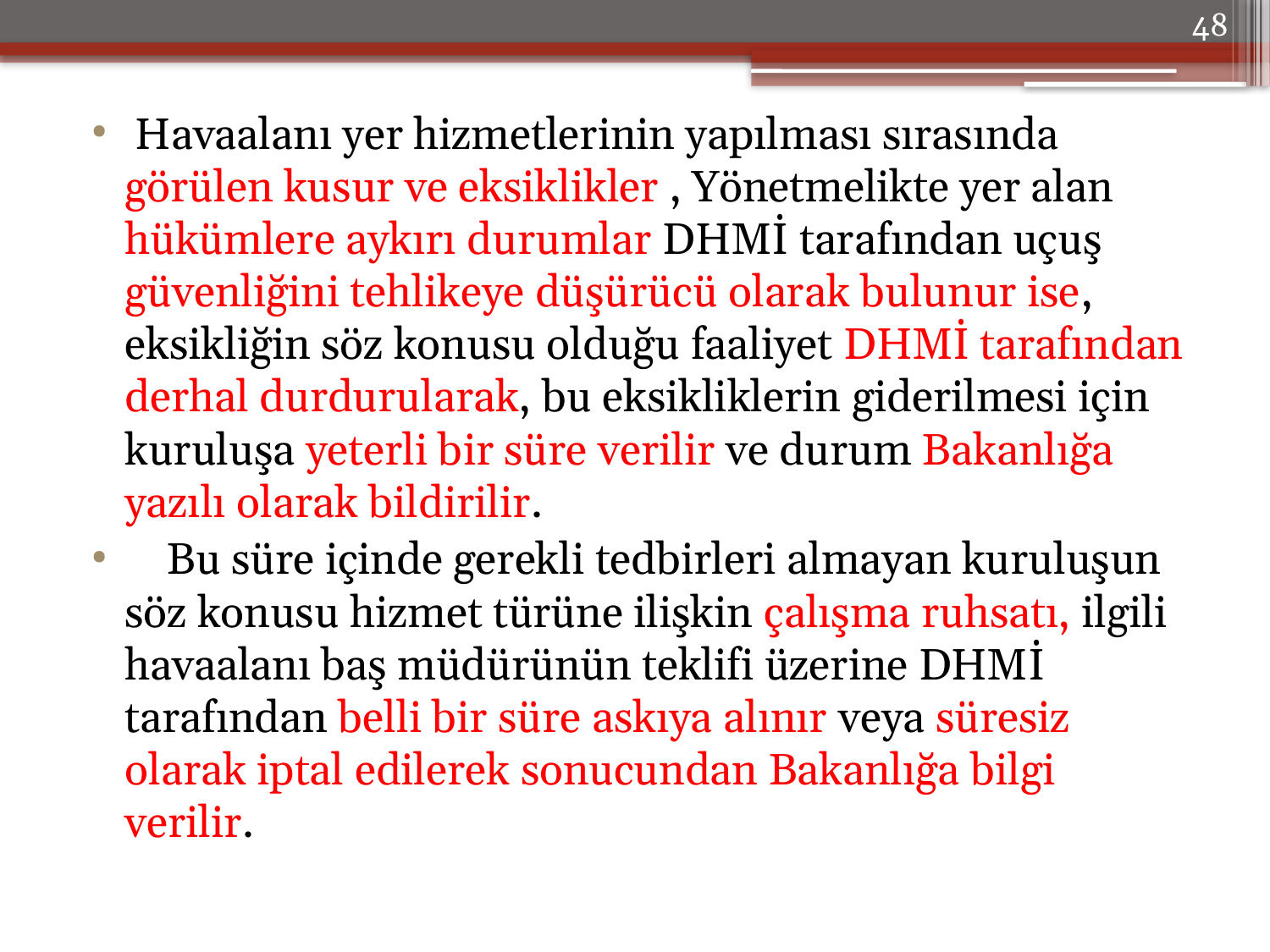

48
 Havaalanı yer hizmetlerinin yapılması sırasında görülen kusur ve eksiklikler , Yönetmelikte yer alan hükümlere aykırı durumlar DHMİ tarafından uçuş güvenliğini tehlikeye düşürücü olarak bulunur ise, eksikliğin söz konusu olduğu faaliyet DHMİ tarafından derhal durdurularak, bu eksikliklerin giderilmesi için kuruluşa yeterli bir süre verilir ve durum Bakanlığa yazılı olarak bildirilir.
    Bu süre içinde gerekli tedbirleri almayan kuruluşun söz konusu hizmet türüne ilişkin çalışma ruhsatı, ilgili havaalanı baş müdürünün teklifi üzerine DHMİ tarafından belli bir süre askıya alınır veya süresiz olarak iptal edilerek sonucundan Bakanlığa bilgi verilir.